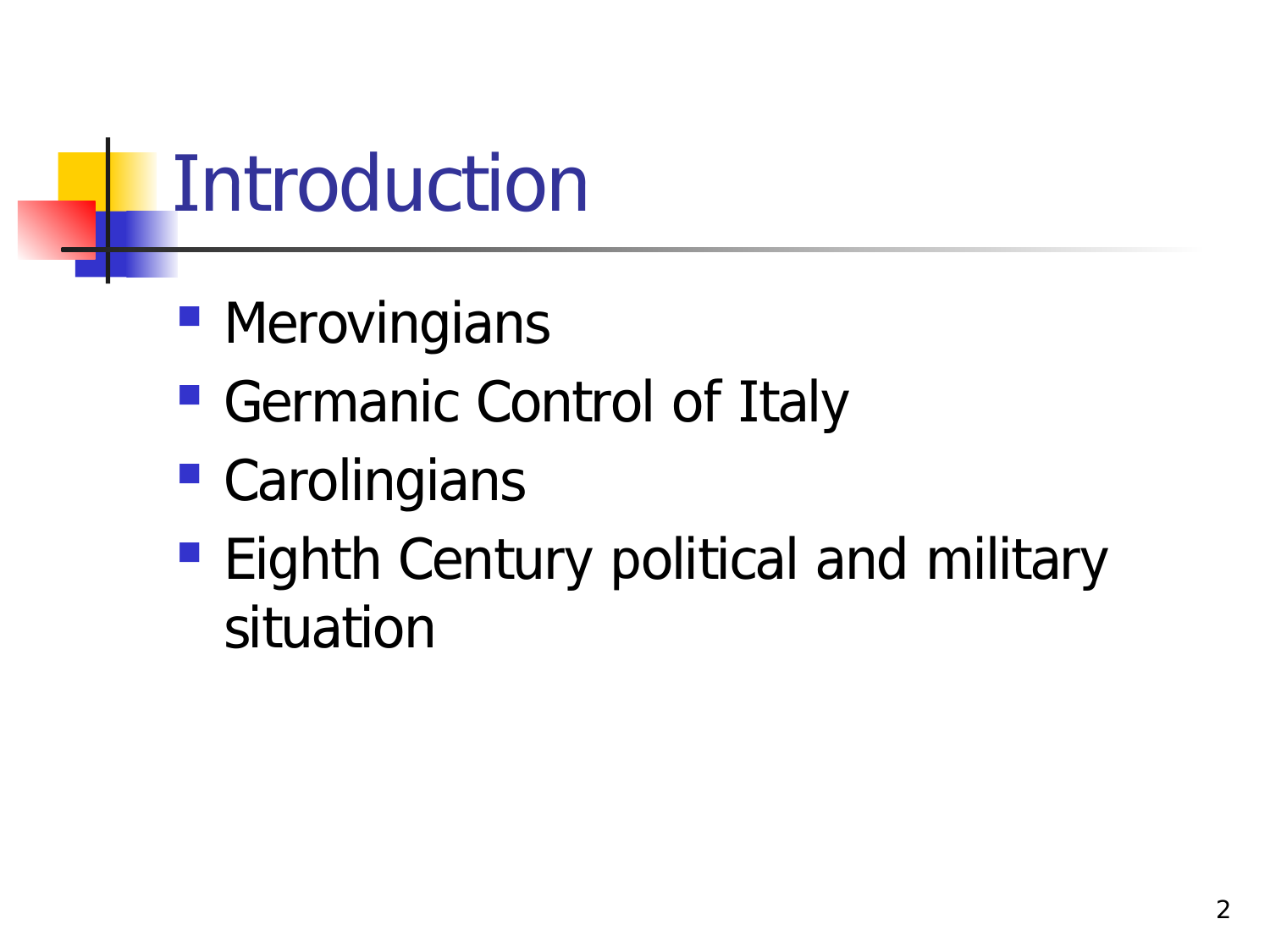

# Introduction
Merovingians
Germanic Control of Italy
Carolingians
Eighth Century political and military situation

2